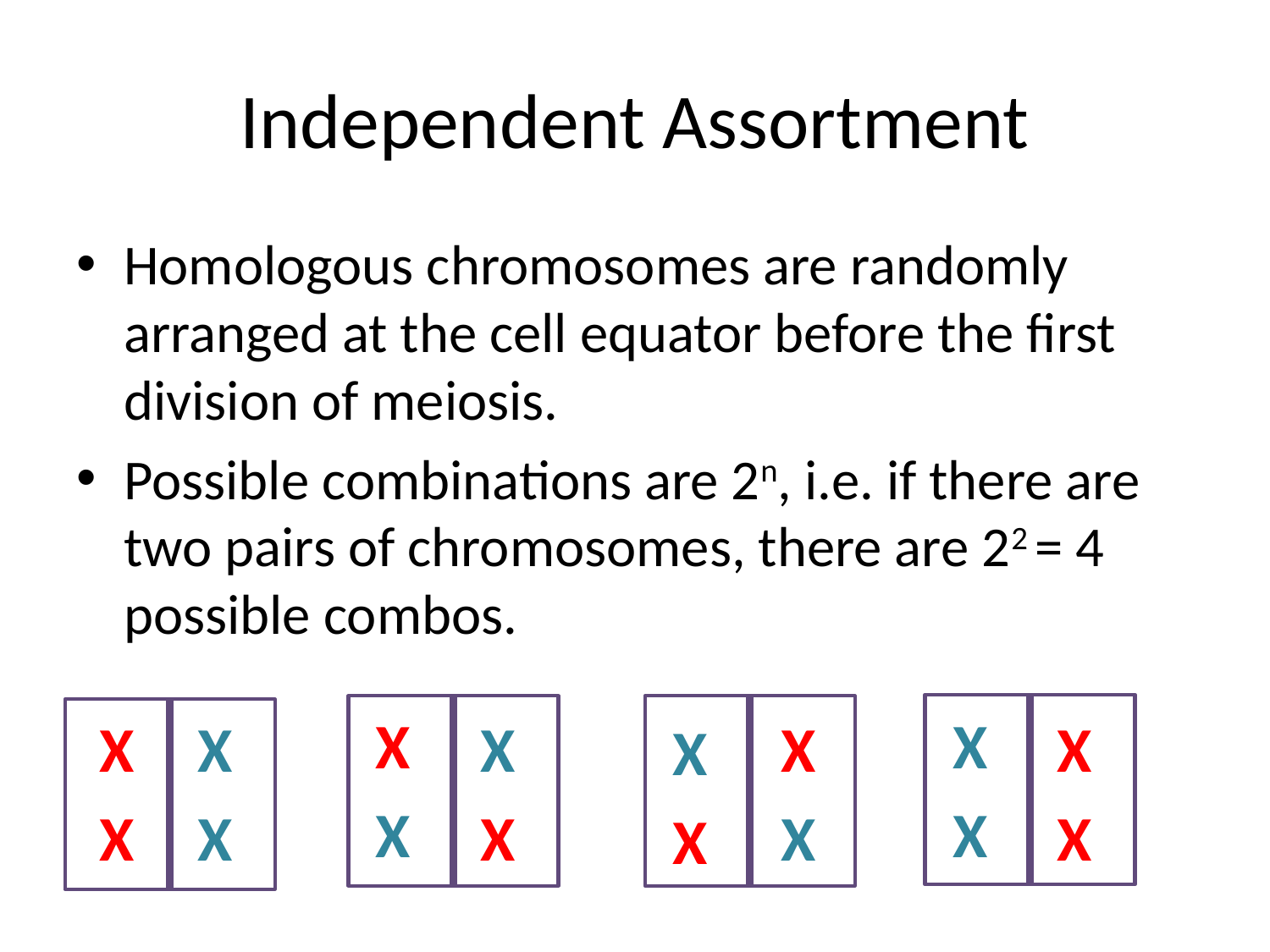

# Independent Assortment
Homologous chromosomes are randomly arranged at the cell equator before the first division of meiosis.
Possible combinations are 2n, i.e. if there are two pairs of chromosomes, there are 22 = 4 possible combos.

X

X
X

X

X

X
X

X
X

X
X

X
X

X
X

X